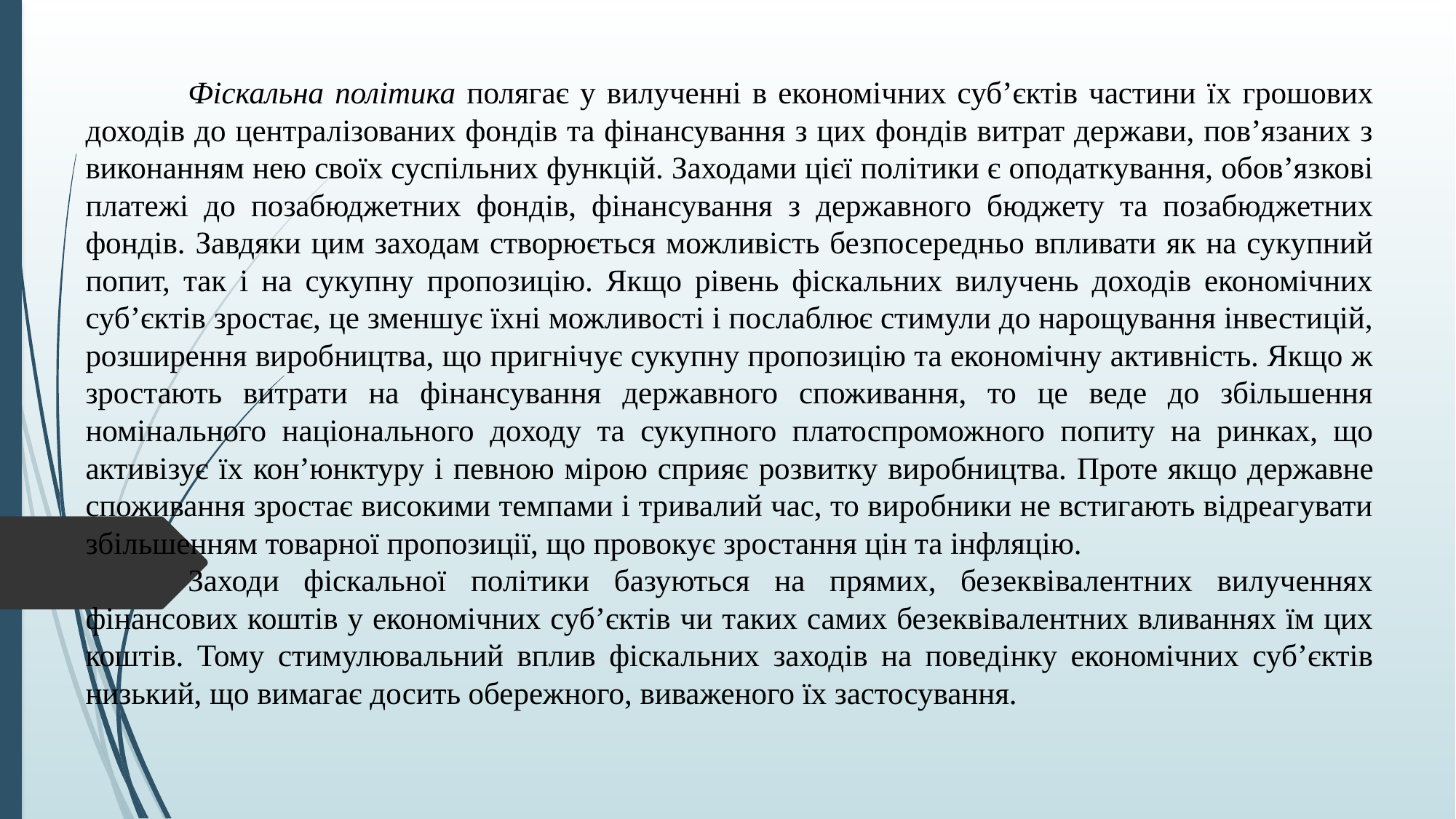

Фіскальна політика полягає у вилученні в економічних суб’єктів частини їх грошових доходів до централізованих фондів та фінансування з цих фондів витрат держави, пов’язаних з виконанням нею своїх суспільних функцій. Заходами цієї політики є оподаткування, обов’язкові платежі до позабюджетних фондів, фінансування з державного бюджету та позабюджетних фондів. Завдяки цим заходам створюється можливість безпосередньо впливати як на сукупний попит, так і на сукупну пропозицію. Якщо рівень фіскальних вилучень доходів економічних суб’єктів зростає, це зменшує їхні можливості і послаблює стимули до нарощування інвестицій, розширення виробництва, що пригнічує сукупну пропозицію та економічну активність. Якщо ж зростають витрати на фінансування державного споживання, то це веде до збільшення номінального національного доходу та сукупного платоспроможного попиту на ринках, що активізує їх кон’юнктуру і певною мірою сприяє розвитку виробництва. Проте якщо державне споживання зростає високими темпами і тривалий час, то виробники не встигають відреагувати збільшенням товарної пропозиції, що провокує зростання цін та інфляцію.
	Заходи фіскальної політики базуються на прямих, безеквівалентних вилученнях фінансових коштів у економічних суб’єктів чи таких самих безеквівалентних вливаннях їм цих коштів. Тому стимулювальний вплив фіскальних заходів на поведінку економічних суб’єктів низький, що вимагає досить обережного, виваженого їх застосування.